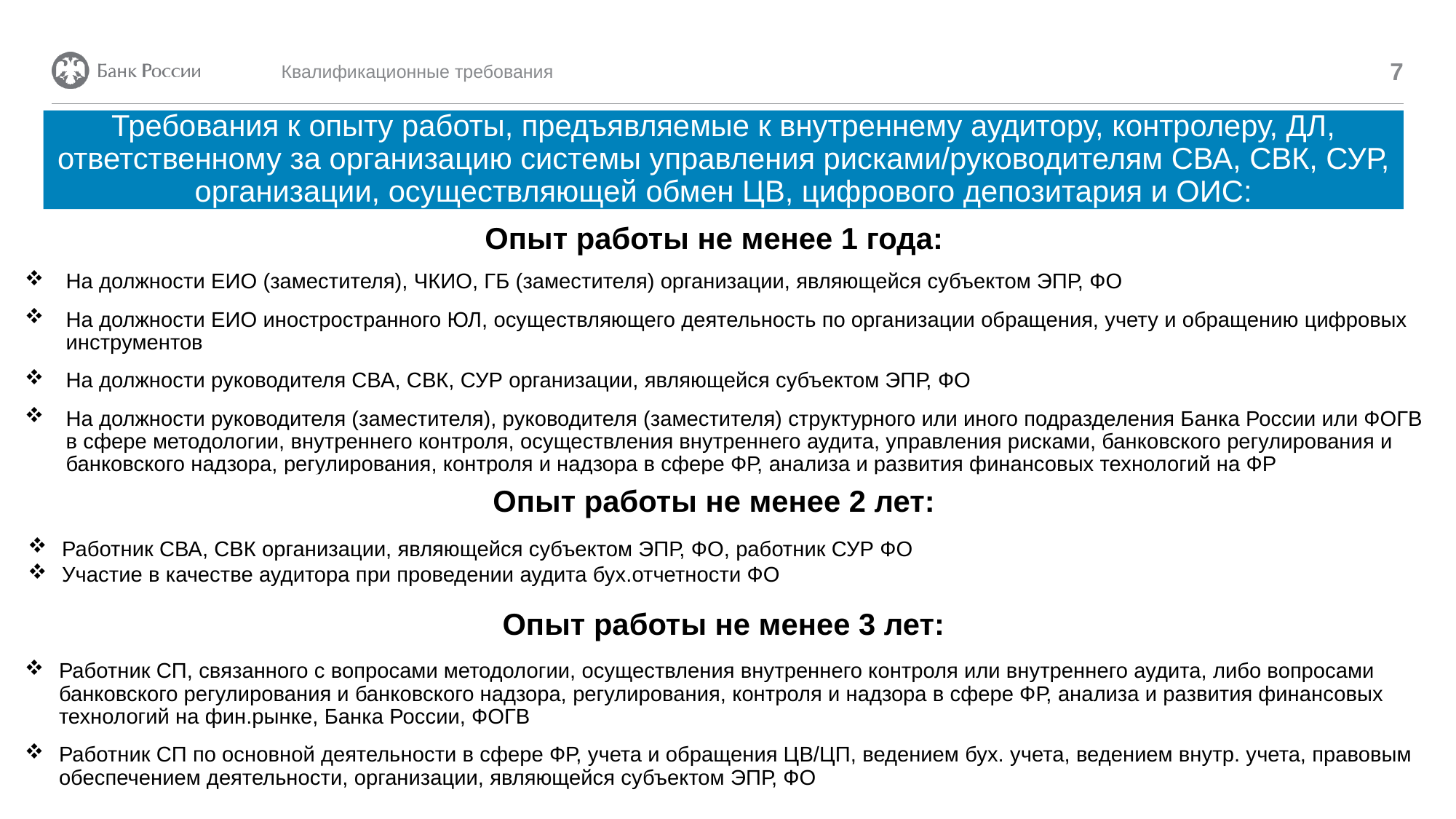

7
Квалификационные требования
# Требования к опыту работы, предъявляемые к внутреннему аудитору, контролеру, ДЛ, ответственному за организацию системы управления рисками/руководителям СВА, СВК, СУР, организации, осуществляющей обмен ЦВ, цифрового депозитария и ОИС:

На должности ЕИО (заместителя), ЧКИО, ГБ (заместителя) организации, являющейся субъектом ЭПР, ФО
На должности ЕИО иностространного ЮЛ, осуществляющего деятельность по организации обращения, учету и обращению цифровых инструментов
На должности руководителя СВА, СВК, СУР организации, являющейся субъектом ЭПР, ФО
На должности руководителя (заместителя), руководителя (заместителя) структурного или иного подразделения Банка России или ФОГВ в сфере методологии, внутреннего контроля, осуществления внутреннего аудита, управления рисками, банковского регулирования и банковского надзора, регулирования, контроля и надзора в сфере ФР, анализа и развития финансовых технологий на ФР

Работник СП, связанного с вопросами методологии, осуществления внутреннего контроля или внутреннего аудита, либо вопросами банковского регулирования и банковского надзора, регулирования, контроля и надзора в сфере ФР, анализа и развития финансовых технологий на фин.рынке, Банка России, ФОГВ
Работник СП по основной деятельности в сфере ФР, учета и обращения ЦВ/ЦП, ведением бух. учета, ведением внутр. учета, правовым обеспечением деятельности, организации, являющейся субъектом ЭПР, ФО

Опыт работы не менее 1 года:
Опыт работы не менее 2 лет:
Работник СВА, СВК организации, являющейся субъектом ЭПР, ФО, работник СУР ФО
Участие в качестве аудитора при проведении аудита бух.отчетности ФО
Опыт работы не менее 3 лет: